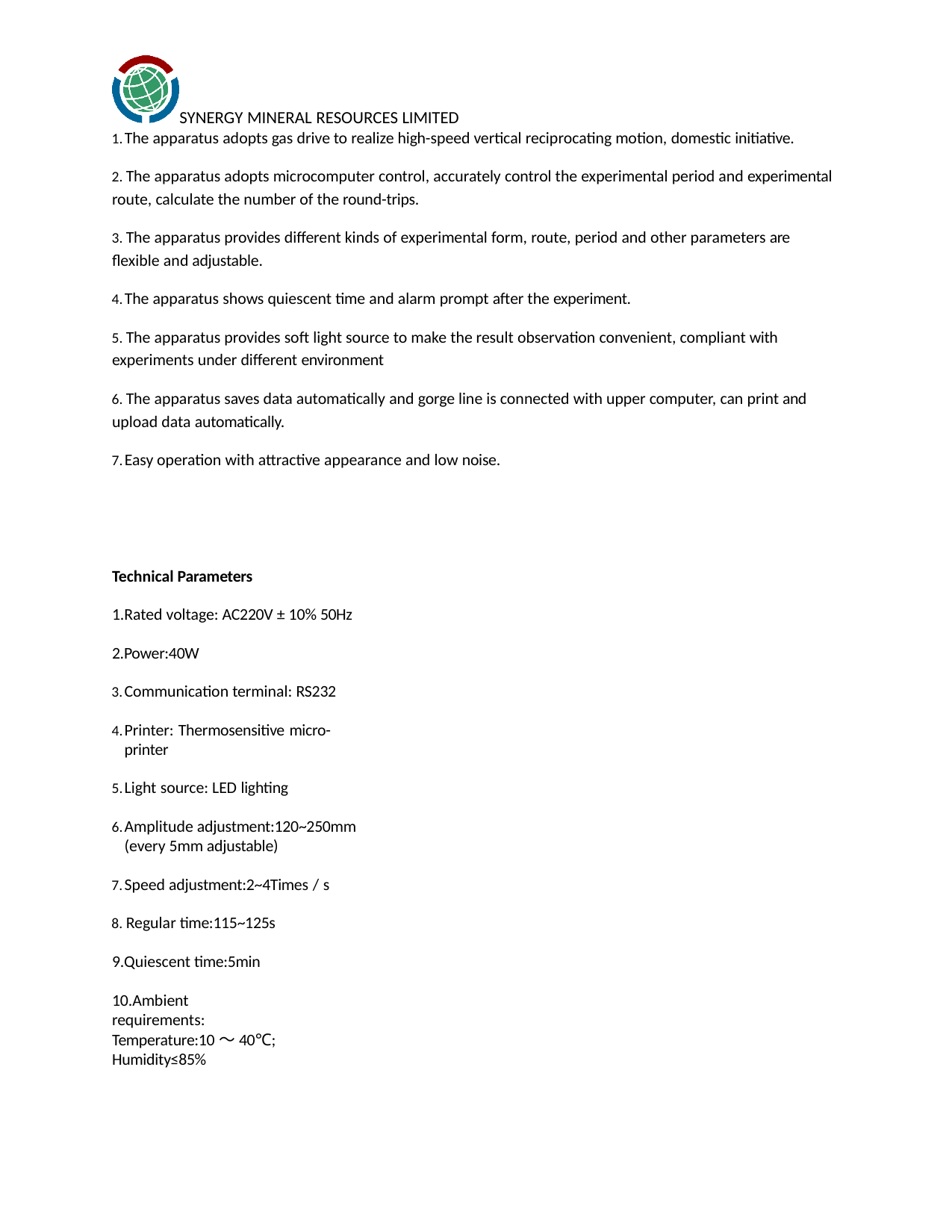

SYNERGY MINERAL RESOURCES LIMITED
The apparatus adopts gas drive to realize high-speed vertical reciprocating motion, domestic initiative.
	The apparatus adopts microcomputer control, accurately control the experimental period and experimental route, calculate the number of the round-trips.
	The apparatus provides different kinds of experimental form, route, period and other parameters are flexible and adjustable.
The apparatus shows quiescent time and alarm prompt after the experiment.
	The apparatus provides soft light source to make the result observation convenient, compliant with experiments under different environment
	The apparatus saves data automatically and gorge line is connected with upper computer, can print and upload data automatically.
Easy operation with attractive appearance and low noise.
Technical Parameters
1.Rated voltage: AC220V ± 10% 50Hz 2.Power:40W
Communication terminal: RS232
Printer: Thermosensitive micro-printer
Light source: LED lighting
Amplitude adjustment:120~250mm (every 5mm adjustable)
Speed adjustment:2~4Times / s
	Regular time:115~125s 9.Quiescent time:5min

10.Ambient requirements: Temperature:10～40℃; Humidity≤85%